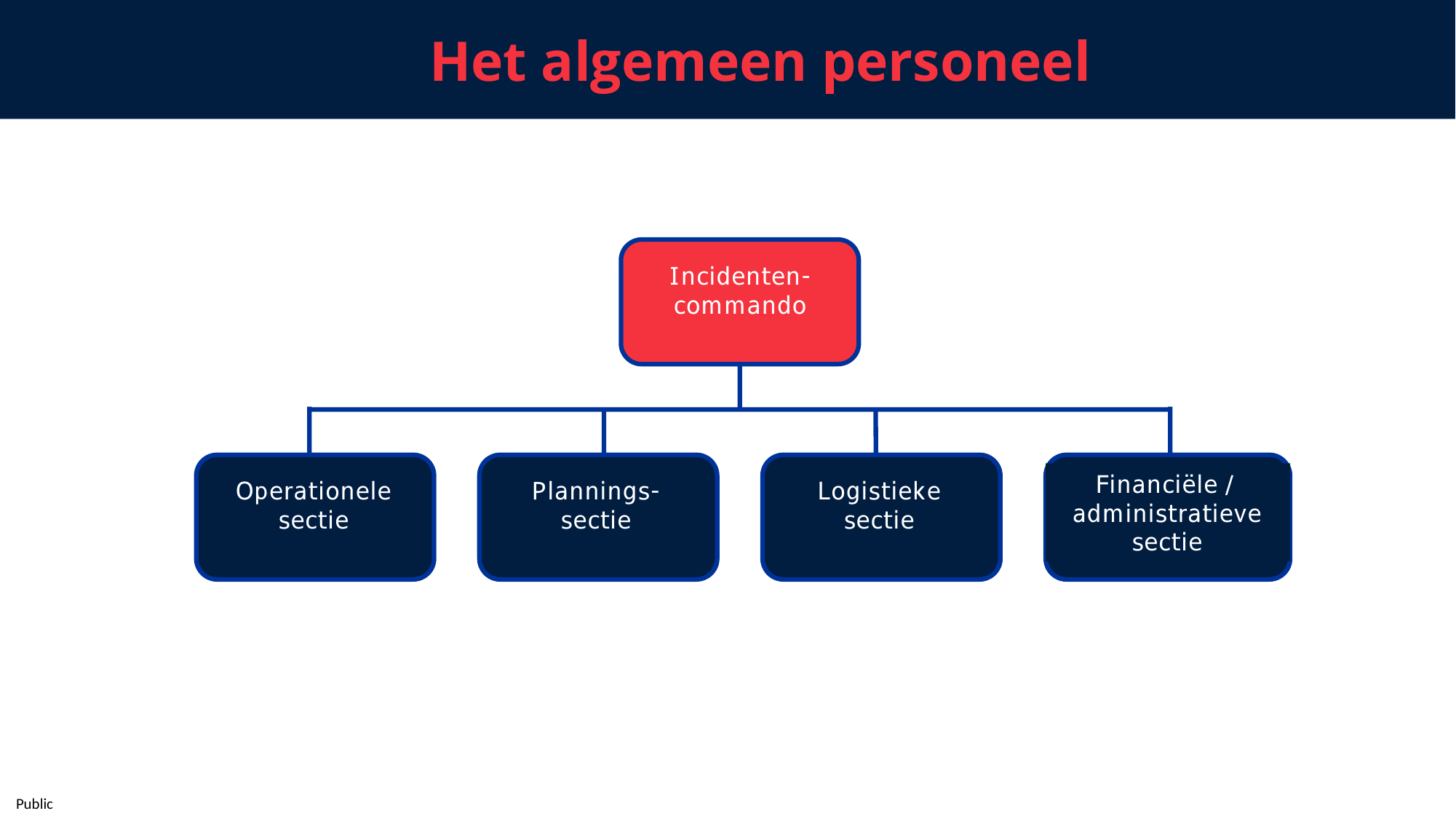

Het algemeen personeel

Incidenten-commando

Financiële / administratieve sectie
Operationele sectie
Plannings-sectie
Logistieke sectie